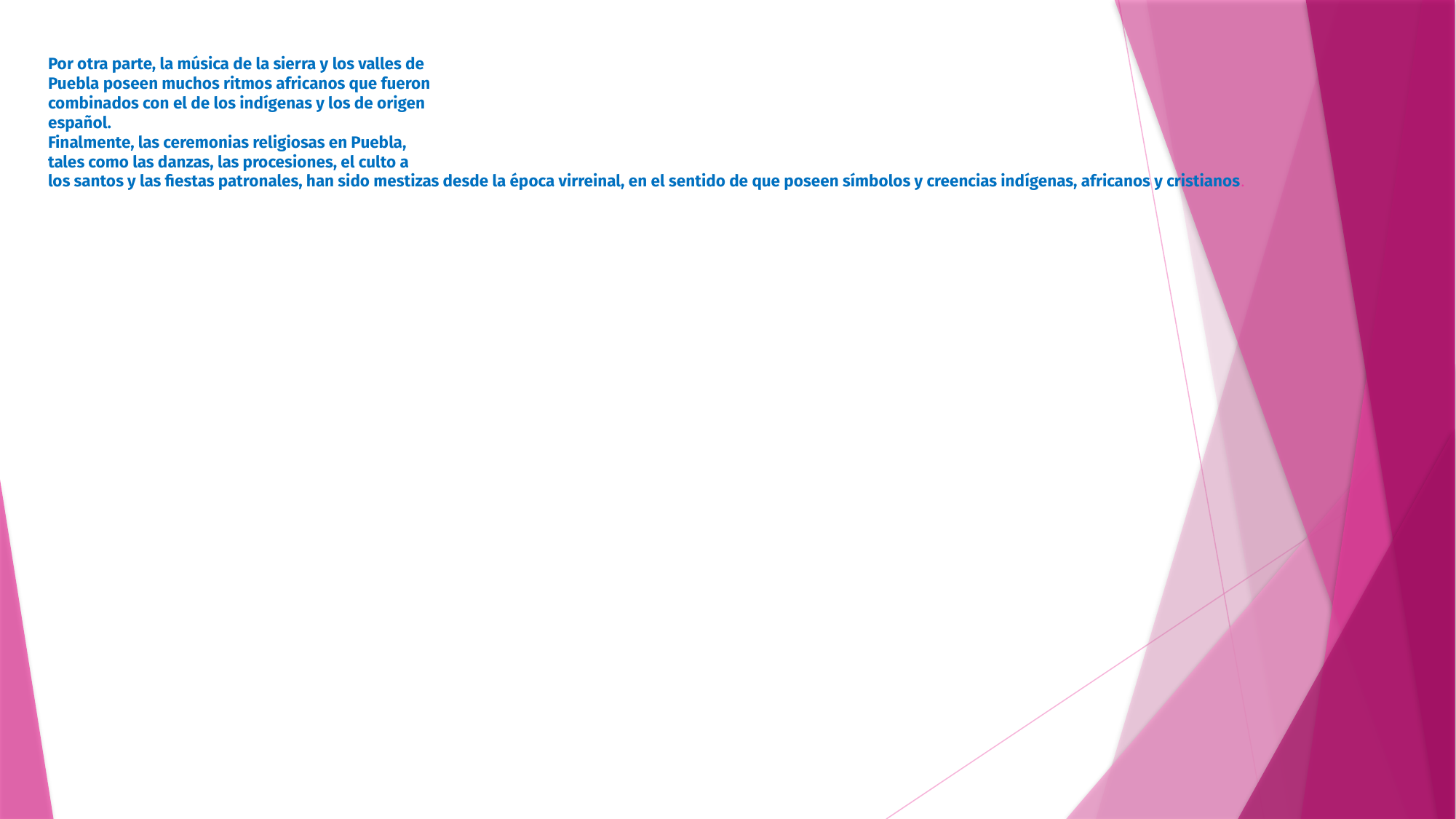

# Por otra parte, la música de la sierra y los valles de Puebla poseen muchos ritmos africanos que fueron combinados con el de los indígenas y los de origen español. Finalmente, las ceremonias religiosas en Puebla, tales como las danzas, las procesiones, el culto a los santos y las fiestas patronales, han sido mestizas desde la época virreinal, en el sentido de que poseen símbolos y creencias indígenas, africanos y cristianos.